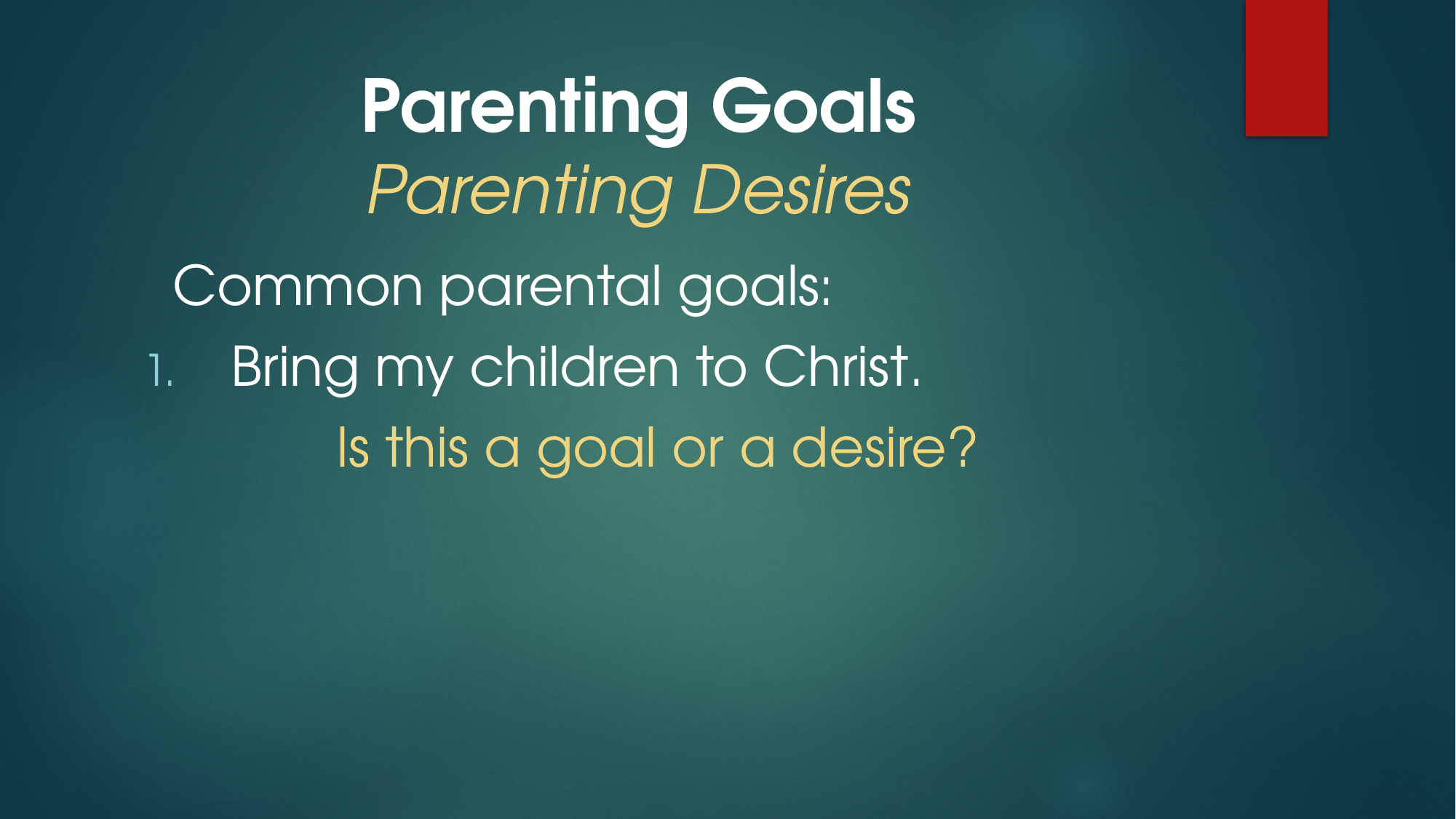

# Parenting Goals Parenting Desires
  Common parental goals:
Bring my children to Christ.
Is this a goal or a desire?